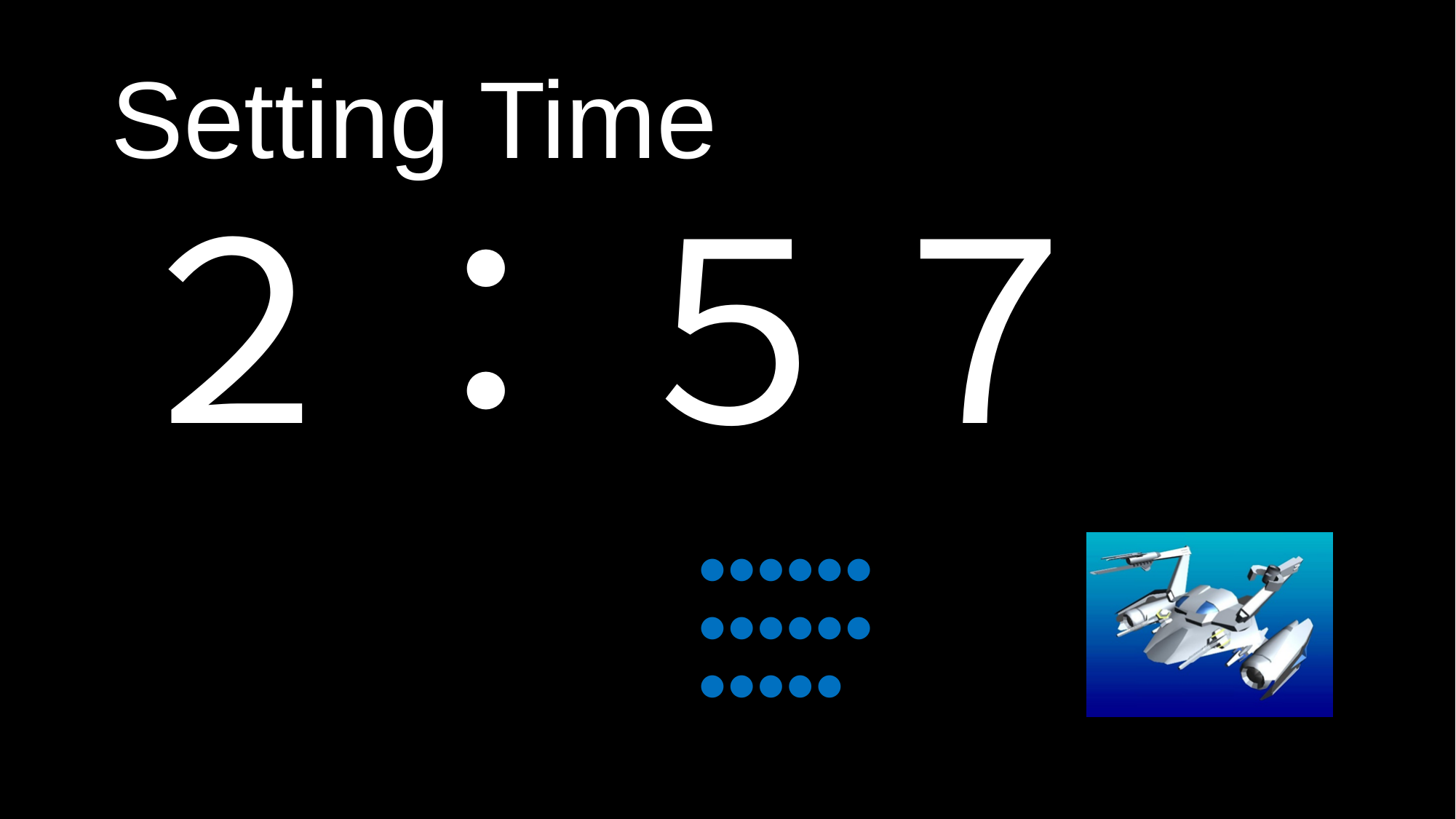

# Setting Time
２：５７
●●●●●●
●●●●●●
●●●●●